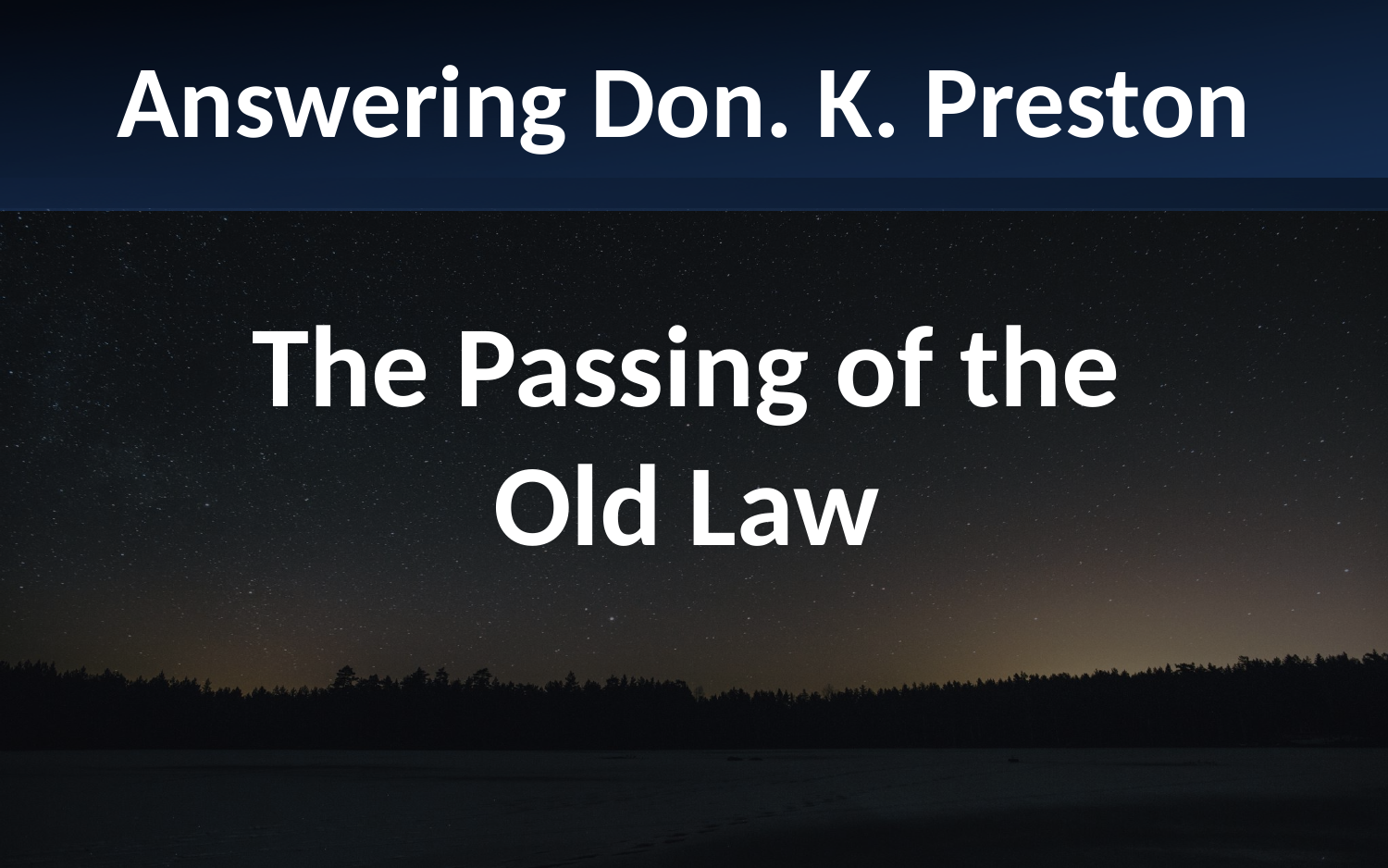

Answering Don. K. Preston
The Passing of the Old Law